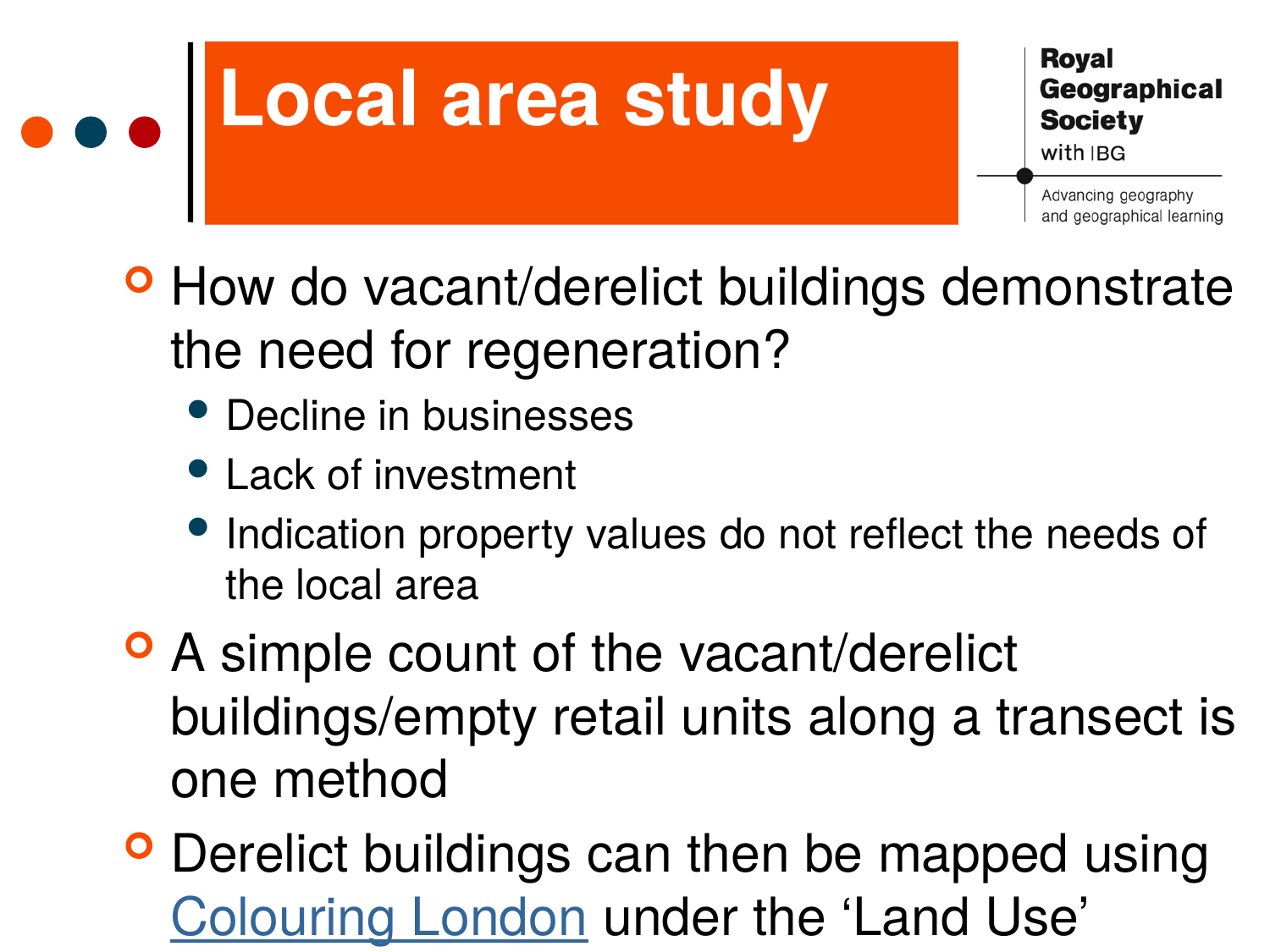

Local area study
How do vacant/derelict buildings demonstrate the need for regeneration?
Decline in businesses
Lack of investment
Indication property values do not reflect the needs of the local area
A simple count of the vacant/derelict buildings/empty retail units along a transect is one method
Derelict buildings can then be mapped using Colouring London under the ‘Land Use’ category